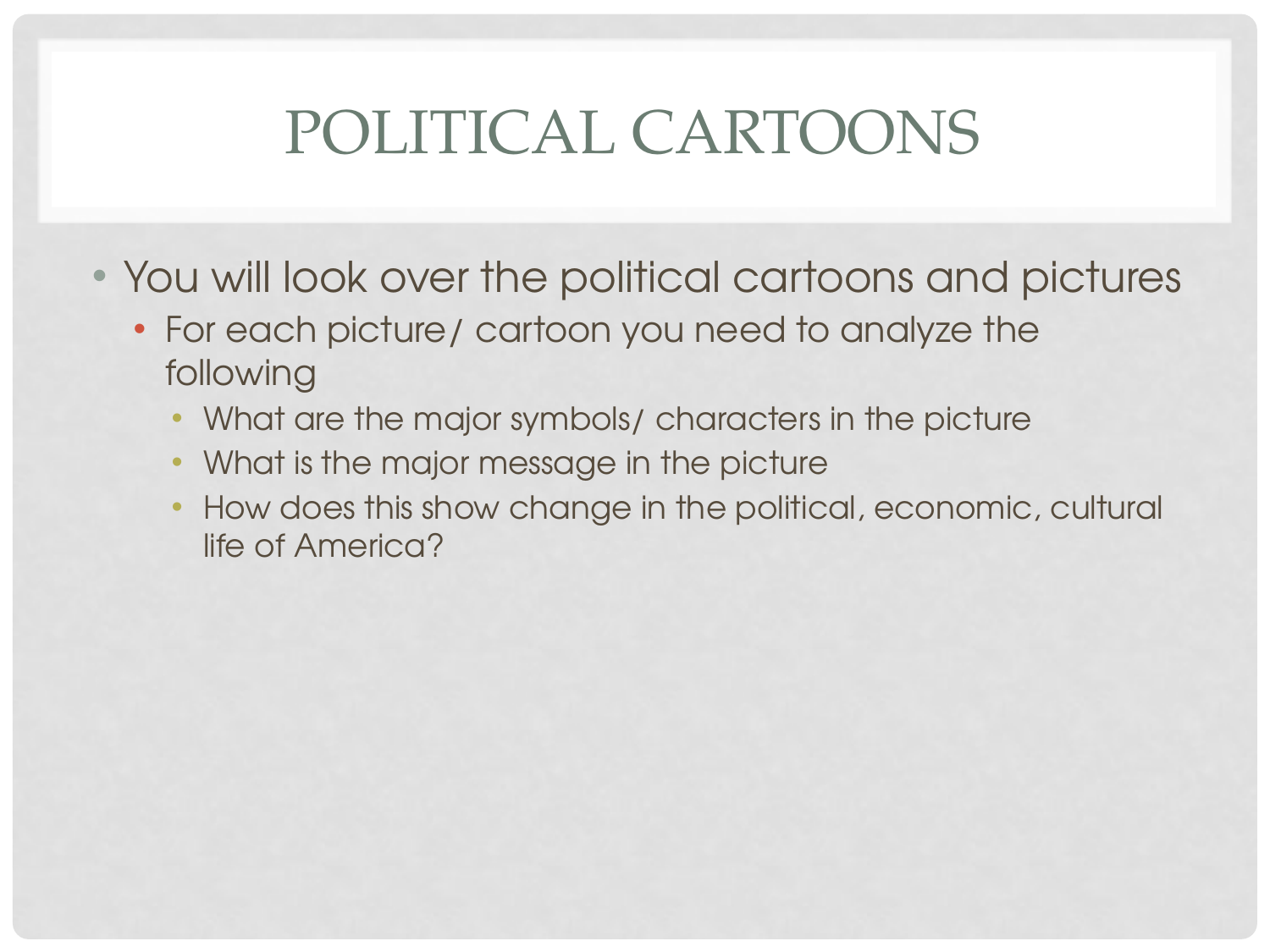

# Political Cartoons
You will look over the political cartoons and pictures
For each picture/ cartoon you need to analyze the following
What are the major symbols/ characters in the picture
What is the major message in the picture
How does this show change in the political, economic, cultural life of America?